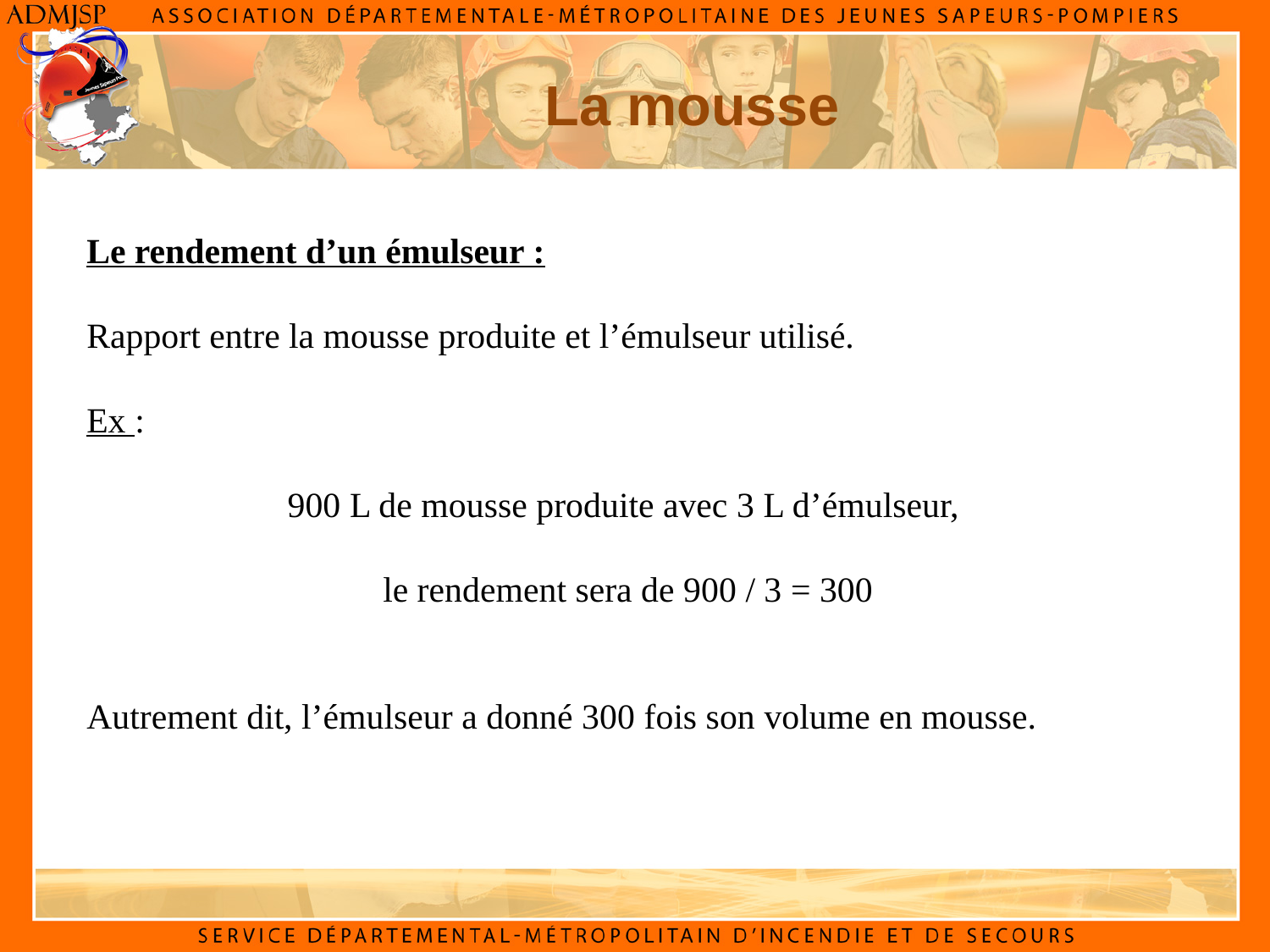

La mousse
Le rendement d’un émulseur :

Rapport entre la mousse produite et l’émulseur utilisé.

Ex :

900 L de mousse produite avec 3 L d’émulseur,

le rendement sera de 900 / 3 = 300

Autrement dit, l’émulseur a donné 300 fois son volume en mousse.